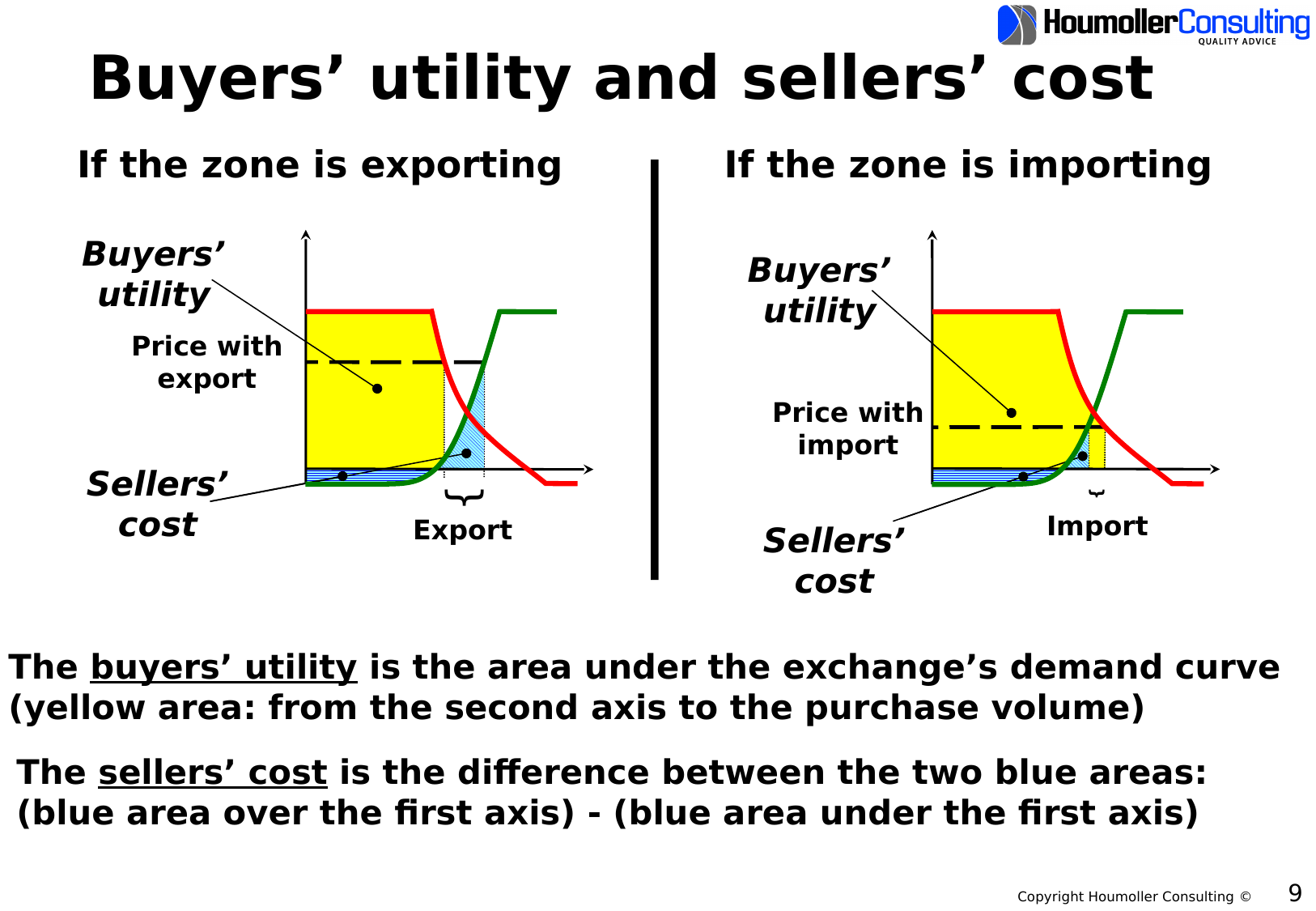

# Buyers’ utility and sellers’ cost
If the zone is exporting
If the zone is importing

Buyers’
utility

Buyers’
utility

Price with
export

}
Export

Sellers’
cost

Price with
import

Sellers’
cost

}
Import
The buyers’ utility is the area under the exchange’s demand curve
(yellow area: from the second axis to the purchase volume)
The sellers’ cost is the difference between the two blue areas:
(blue area over the first axis) - (blue area under the first axis)
9